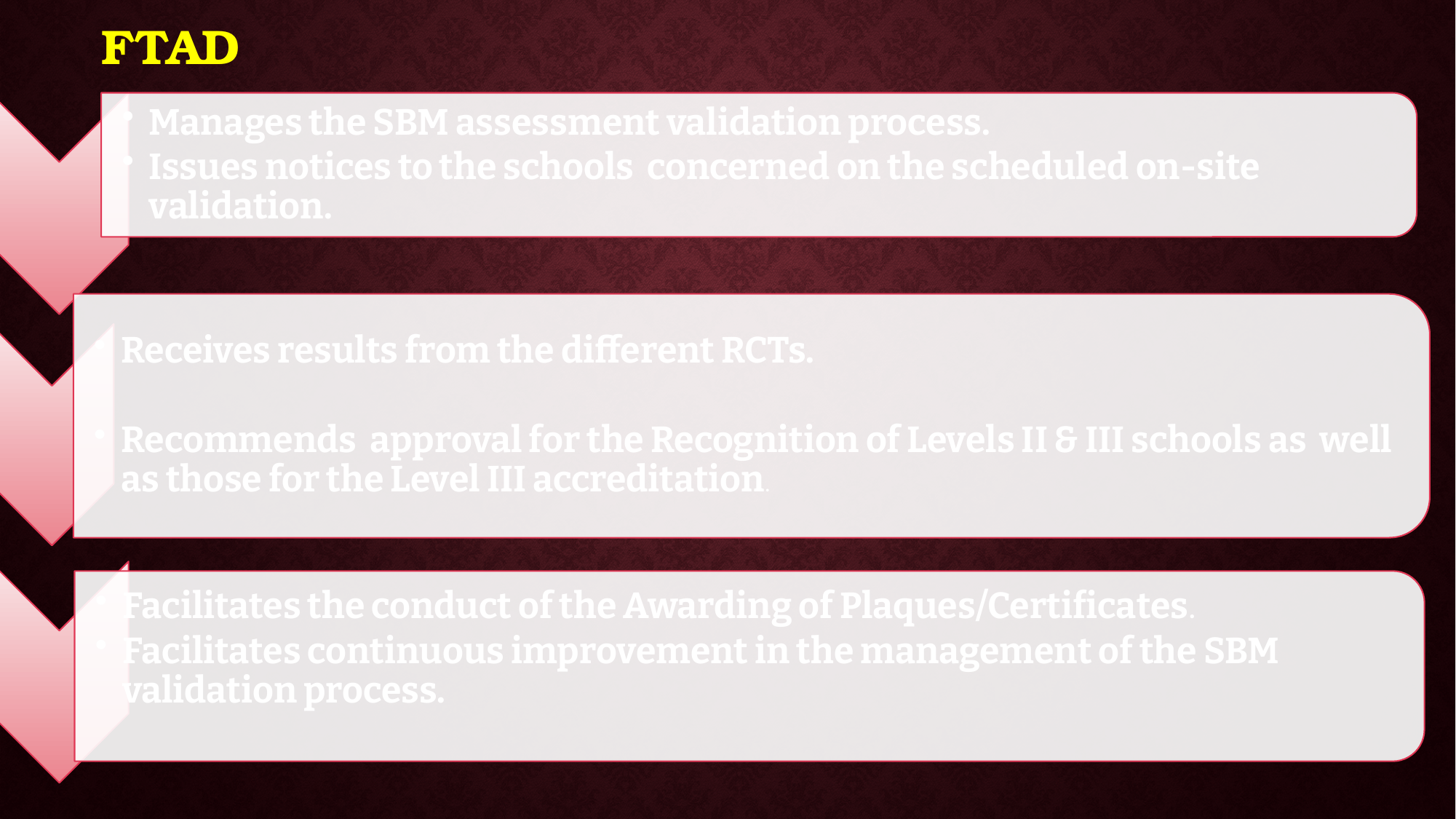

FTAD

Manages the SBM assessment validation process.
Issues notices to the schools  concerned on the scheduled on-site  validation.

Receives results from the different RCTs.

Recommends  approval for the Recognition of Levels II & III schools as  well as those for the Level III accreditation.

Facilitates the conduct of the Awarding of Plaques/Certificates.
Facilitates continuous improvement in the management of the SBM validation process.